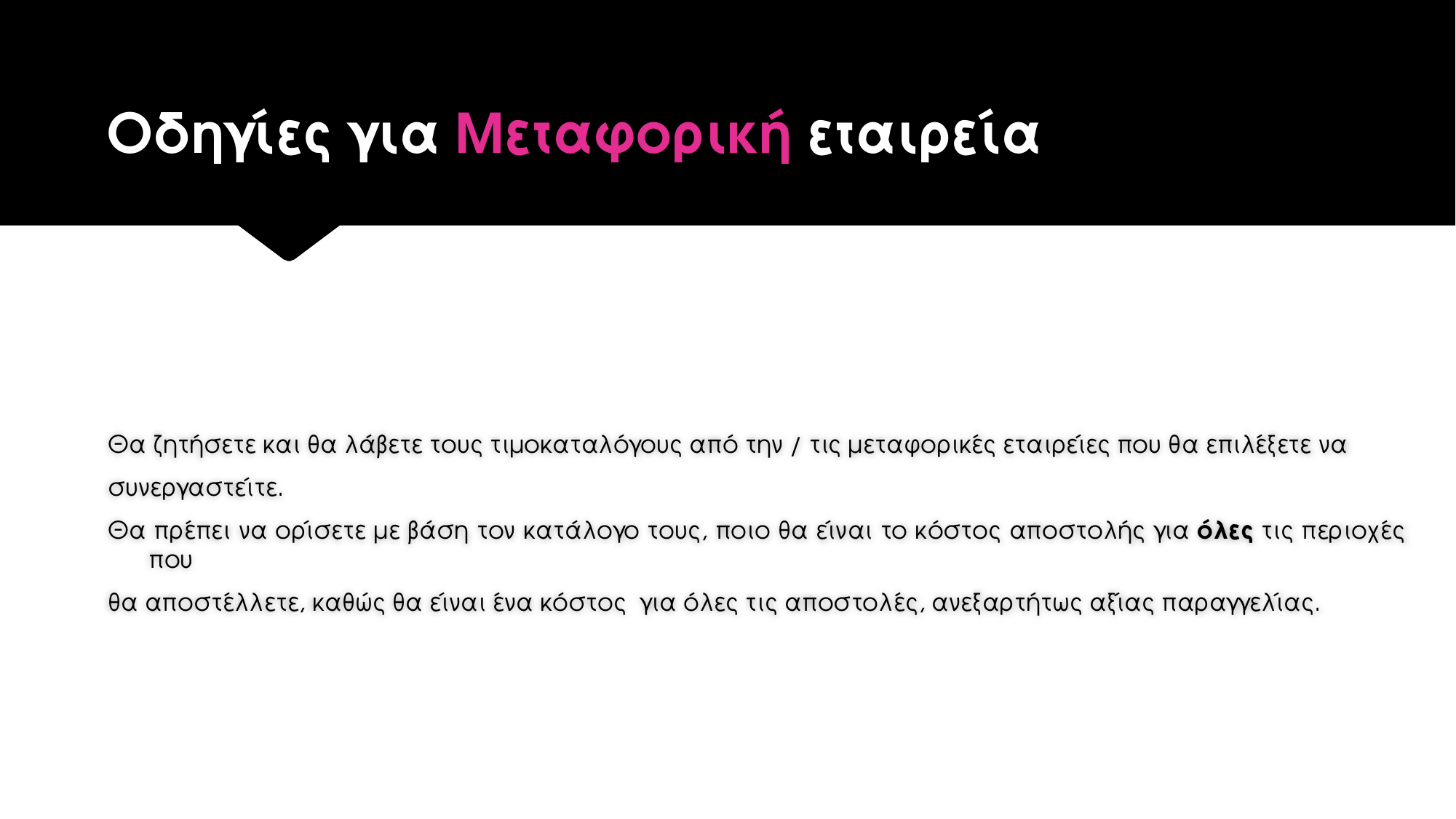

# Οδηγίες για Μεταφορική εταιρεία
Θα ζητήσετε και θα λάβετε τους τιμοκαταλόγους από την / τις μεταφορικές εταιρείες που θα επιλέξετε να
συνεργαστείτε.
Θα πρέπει να ορίσετε με βάση τον κατάλογο τους, ποιο θα είναι το κόστος αποστολής για όλες τις περιοχές που
θα αποστέλλετε, καθώς θα είναι ένα κόστος  για όλες τις αποστολές, ανεξαρτήτως αξίας παραγγελίας.